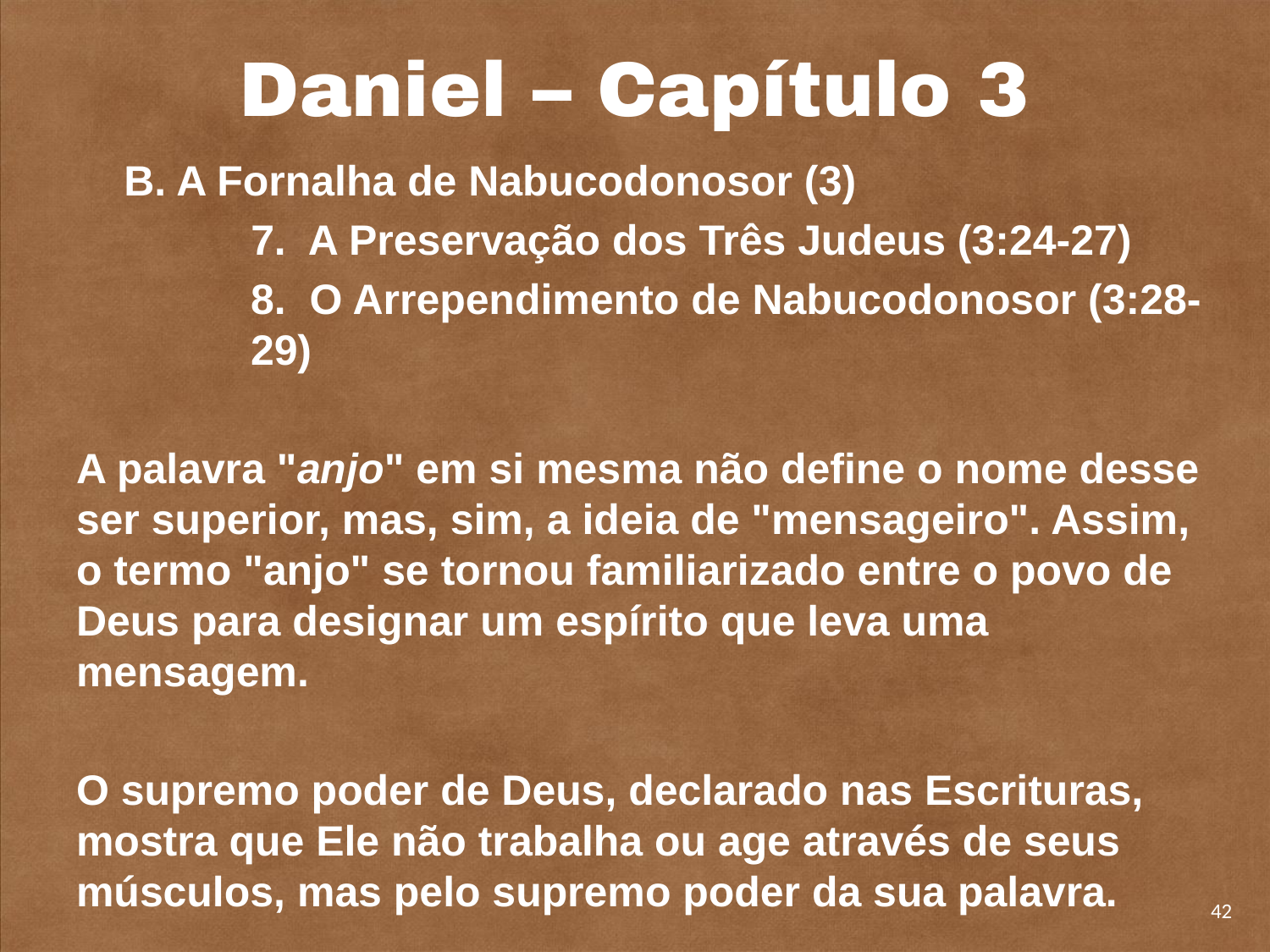

# Daniel – Capítulo 3
	B. A Fornalha de Nabucodonosor (3)
		7.  A Preservação dos Três Judeus (3:24-27)
	8.  O Arrependimento de Nabucodonosor (3:28-29)

A palavra "anjo" em si mesma não define o nome desse ser superior, mas, sim, a ideia de "mensageiro". Assim, o termo "anjo" se tornou familiarizado entre o povo de Deus para designar um espírito que leva uma mensagem.

O supremo poder de Deus, declarado nas Escrituras, mostra que Ele não trabalha ou age através de seus músculos, mas pelo supremo poder da sua palavra.

42